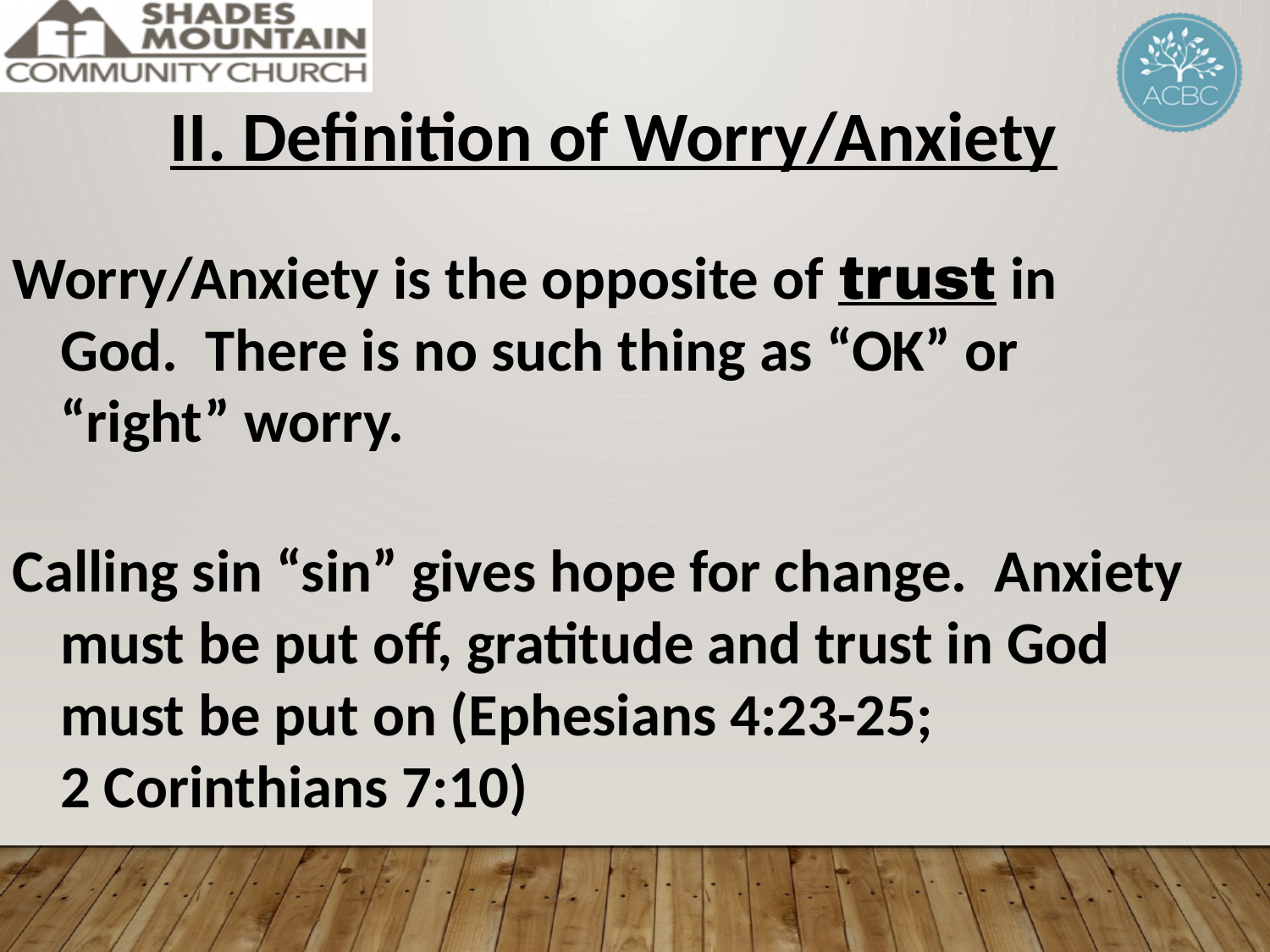

II. Definition of Worry/Anxiety
Worry/Anxiety is the opposite of trust in God.  There is no such thing as “OK” or “right” worry.
Calling sin “sin” gives hope for change.  Anxiety must be put off, gratitude and trust in God must be put on (Ephesians 4:23-25;
2 Corinthians 7:10)